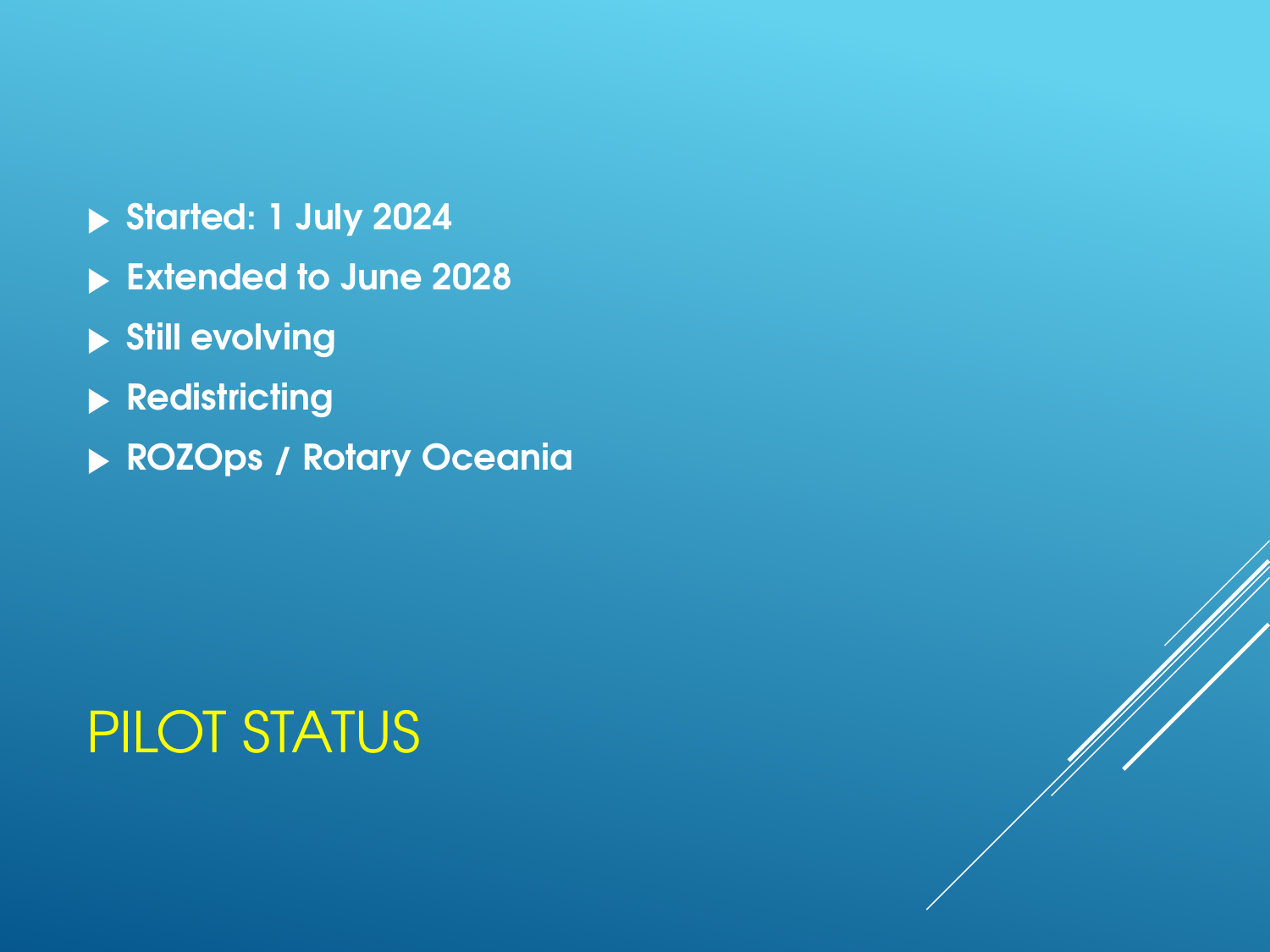

Started: 1 July 2024
Extended to June 2028
Still evolving
Redistricting
ROZOps / Rotary Oceania
# PILOT STATUS